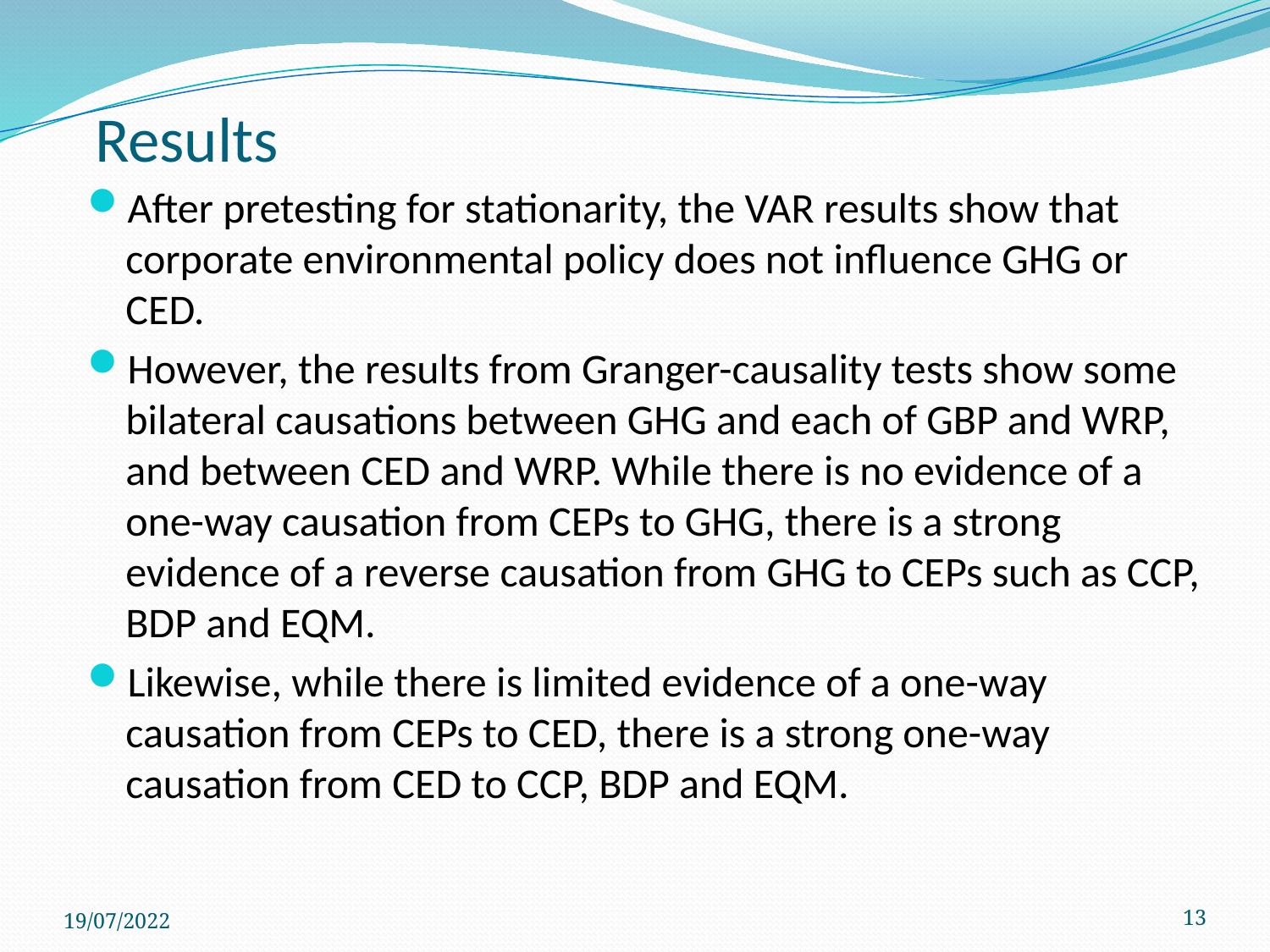

# Results
After pretesting for stationarity, the VAR results show that corporate environmental policy does not influence GHG or CED.
However, the results from Granger-causality tests show some bilateral causations between GHG and each of GBP and WRP, and between CED and WRP. While there is no evidence of a one-way causation from CEPs to GHG, there is a strong evidence of a reverse causation from GHG to CEPs such as CCP, BDP and EQM.
Likewise, while there is limited evidence of a one-way causation from CEPs to CED, there is a strong one-way causation from CED to CCP, BDP and EQM.
19/07/2022
13